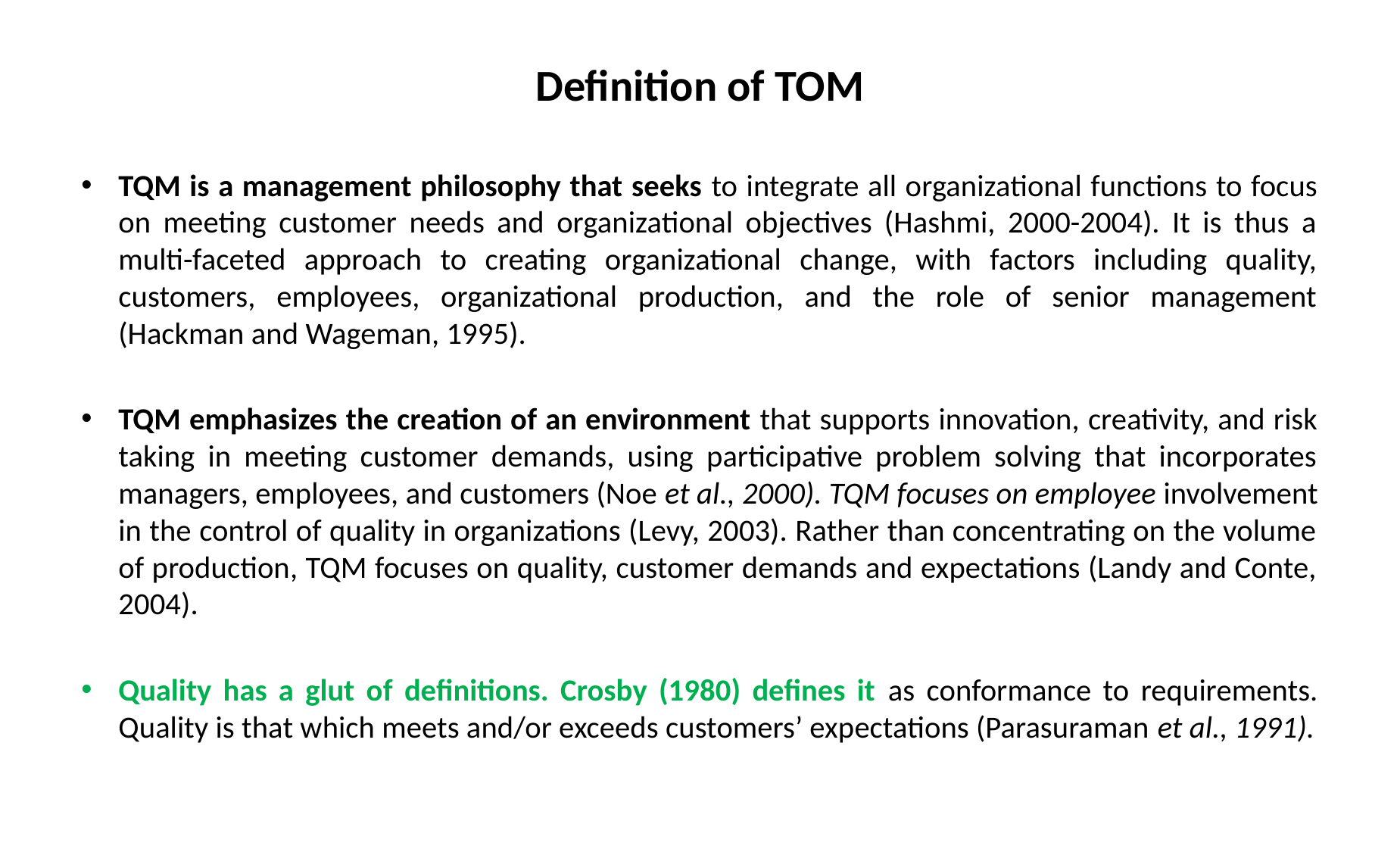

# Definition of TOM
TQM is a management philosophy that seeks to integrate all organizational functions to focus on meeting customer needs and organizational objectives (Hashmi, 2000-2004). It is thus a multi-faceted approach to creating organizational change, with factors including quality, customers, employees, organizational production, and the role of senior management (Hackman and Wageman, 1995).

TQM emphasizes the creation of an environment that supports innovation, creativity, and risk taking in meeting customer demands, using participative problem solving that incorporates managers, employees, and customers (Noe et al., 2000). TQM focuses on employee involvement in the control of quality in organizations (Levy, 2003). Rather than concentrating on the volume of production, TQM focuses on quality, customer demands and expectations (Landy and Conte, 2004).

Quality has a glut of definitions. Crosby (1980) defines it as conformance to requirements. Quality is that which meets and/or exceeds customers’ expectations (Parasuraman et al., 1991).